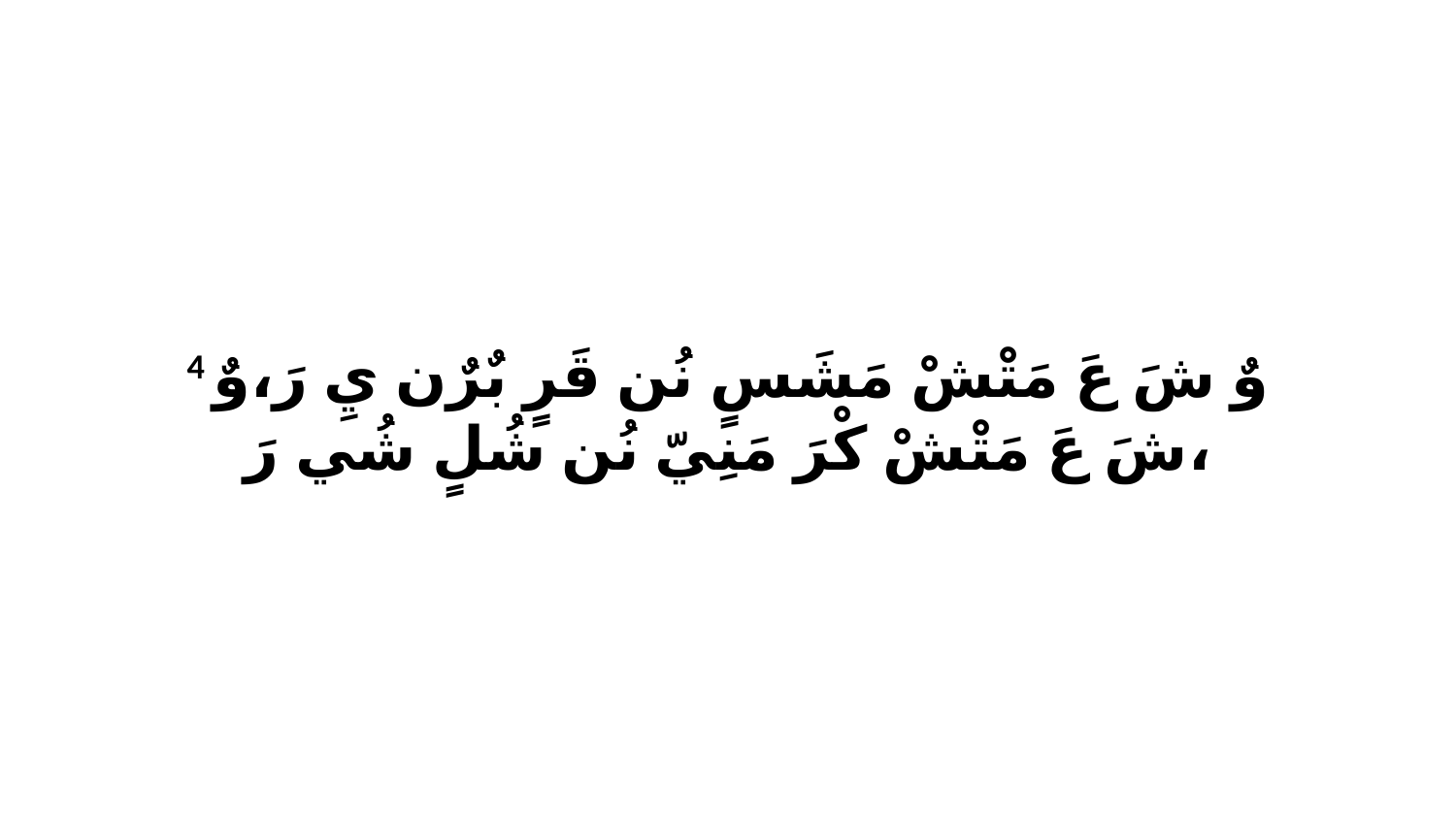

4 وٌ شَ عَ مَتْشْ مَشَسٍ نُن قَرٍ بٌرٌن يِ رَ،وٌ شَ عَ مَتْشْ كْرَ مَنِيّ نُن شُلٍ شُي رَ،